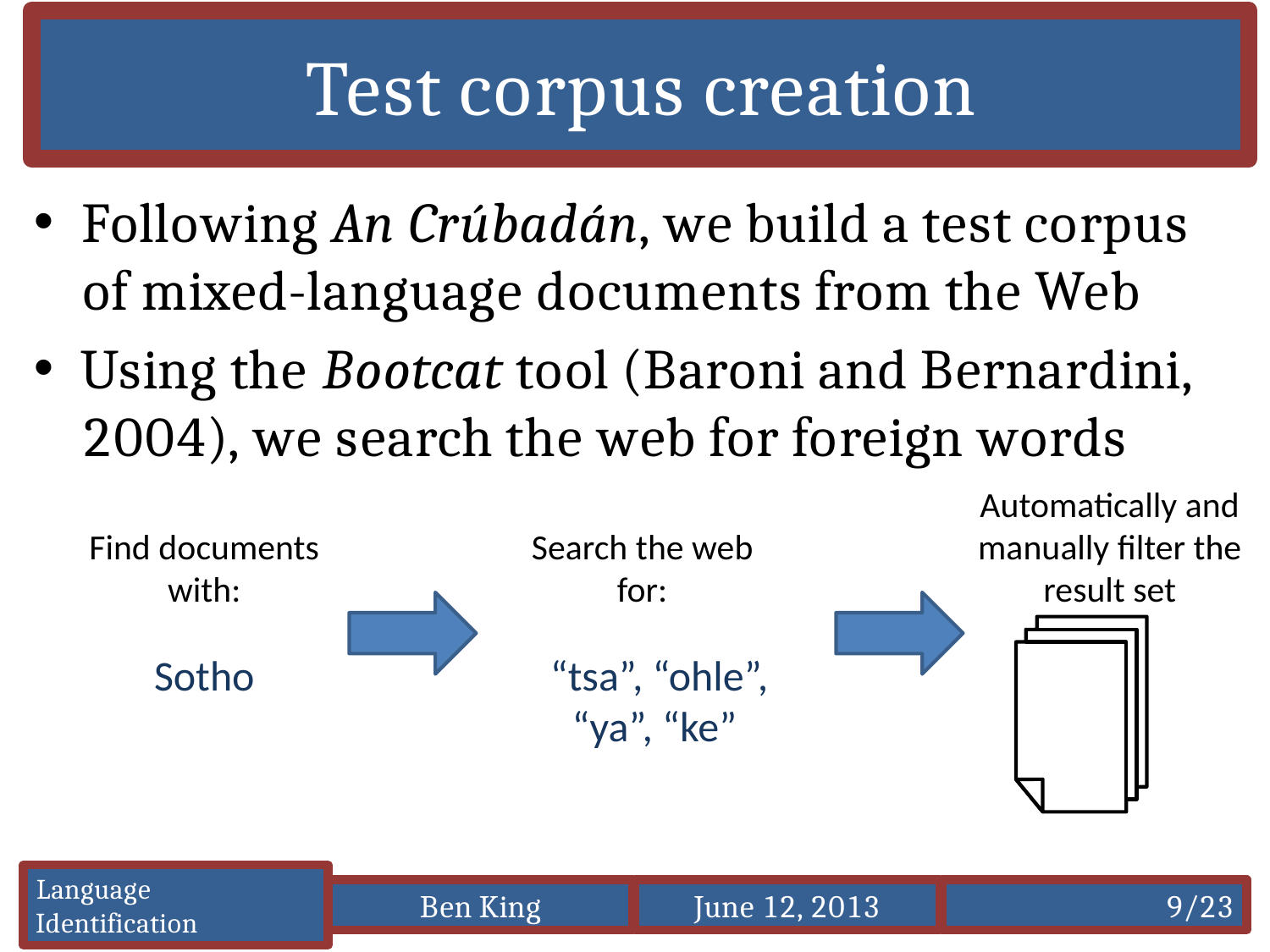

# Test corpus creation
Following An Crúbadán, we build a test corpus of mixed-language documents from the Web
Using the Bootcat tool (Baroni and Bernardini, 2004), we search the web for foreign words
Automatically and manually filter the result set
Find documents with:
Search the web for:

Sotho
“tsa”, “ohle”, “ya”, “ke”